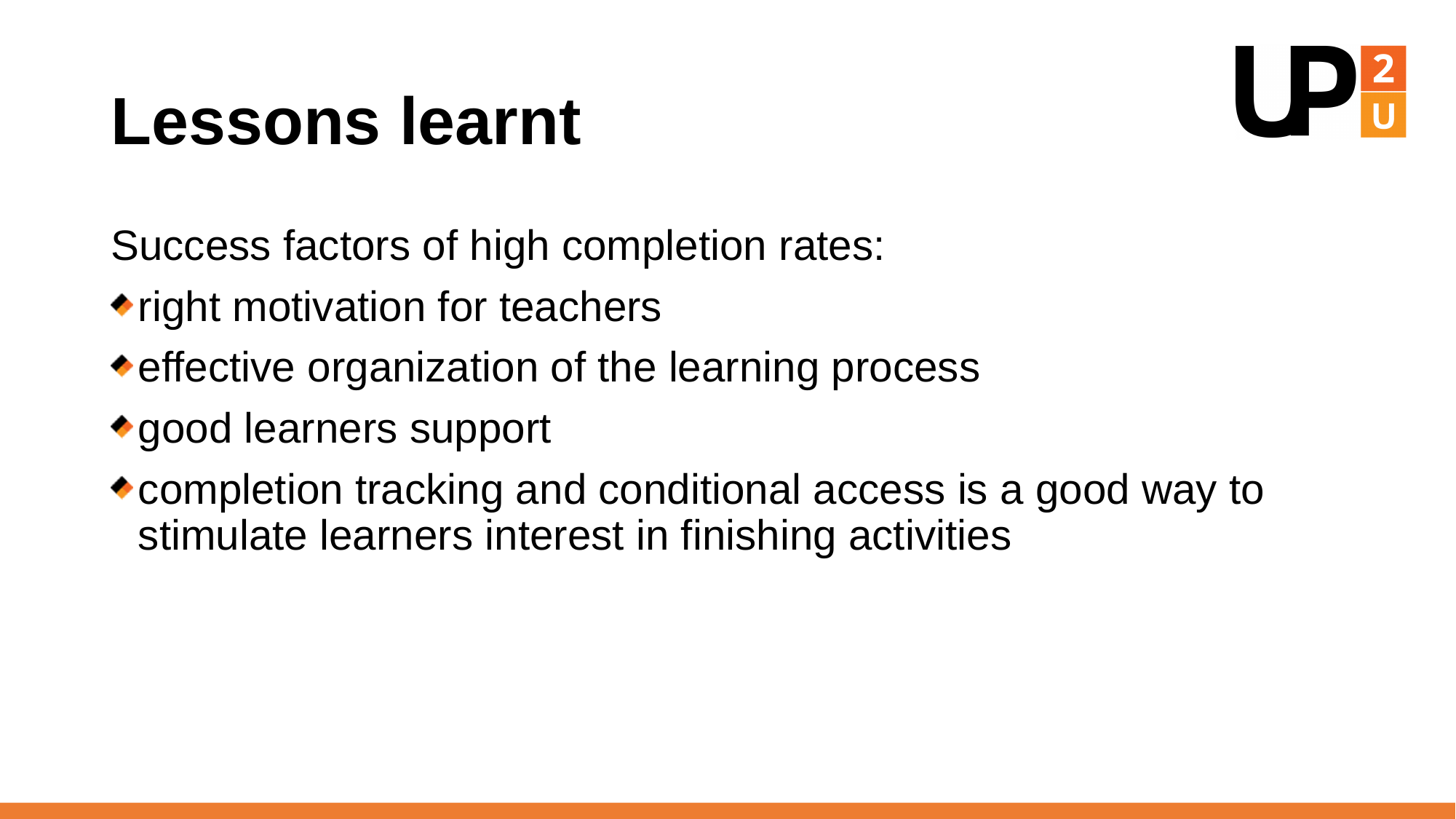

# Lessons learnt
Success factors of high completion rates:
right motivation for teachers
effective organization of the learning process
good learners support
completion tracking and conditional access is a good way to stimulate learners interest in finishing activities